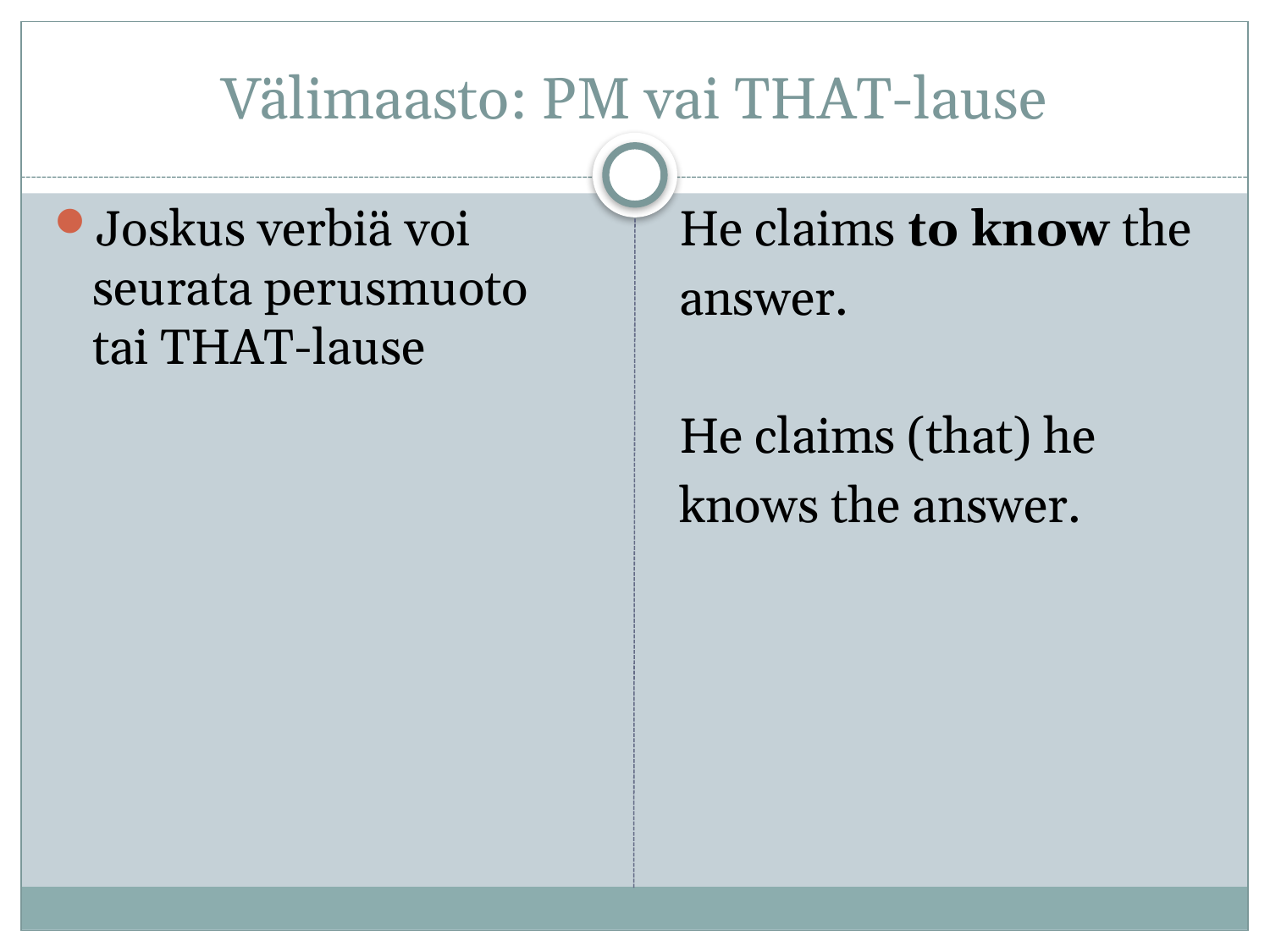

# Välimaasto: PM vai THAT-lause
Joskus verbiä voi seurata perusmuoto tai THAT-lause
He claims to know the
answer.

He claims (that) he
knows the answer.